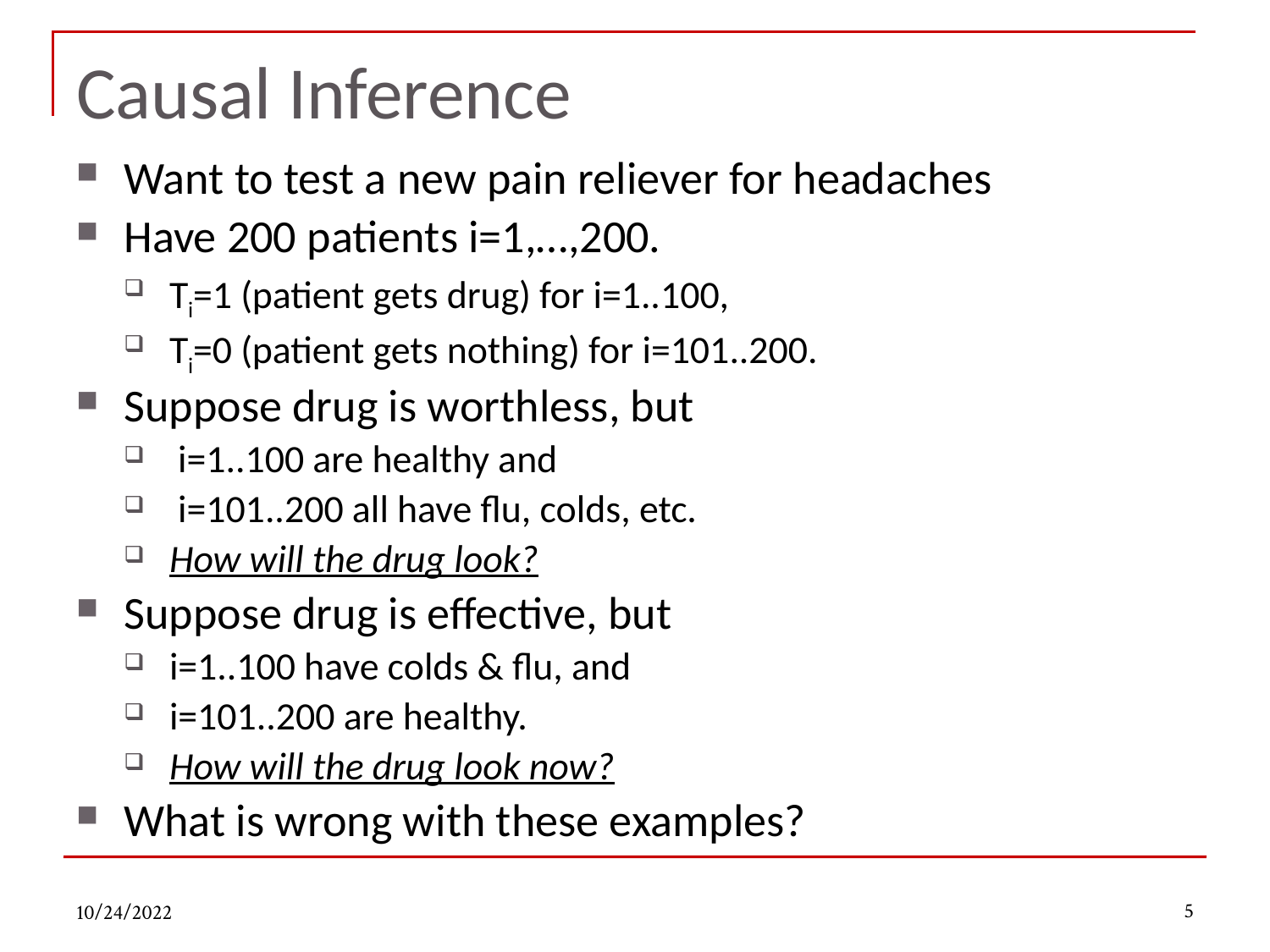

# Causal Inference
Want to test a new pain reliever for headaches
Have 200 patients i=1,…,200.
Ti=1 (patient gets drug) for i=1..100,
Ti=0 (patient gets nothing) for i=101..200.
Suppose drug is worthless, but
 i=1..100 are healthy and
 i=101..200 all have flu, colds, etc.
How will the drug look?
Suppose drug is effective, but
i=1..100 have colds & flu, and
i=101..200 are healthy.
How will the drug look now?
What is wrong with these examples?
10/24/2022
5